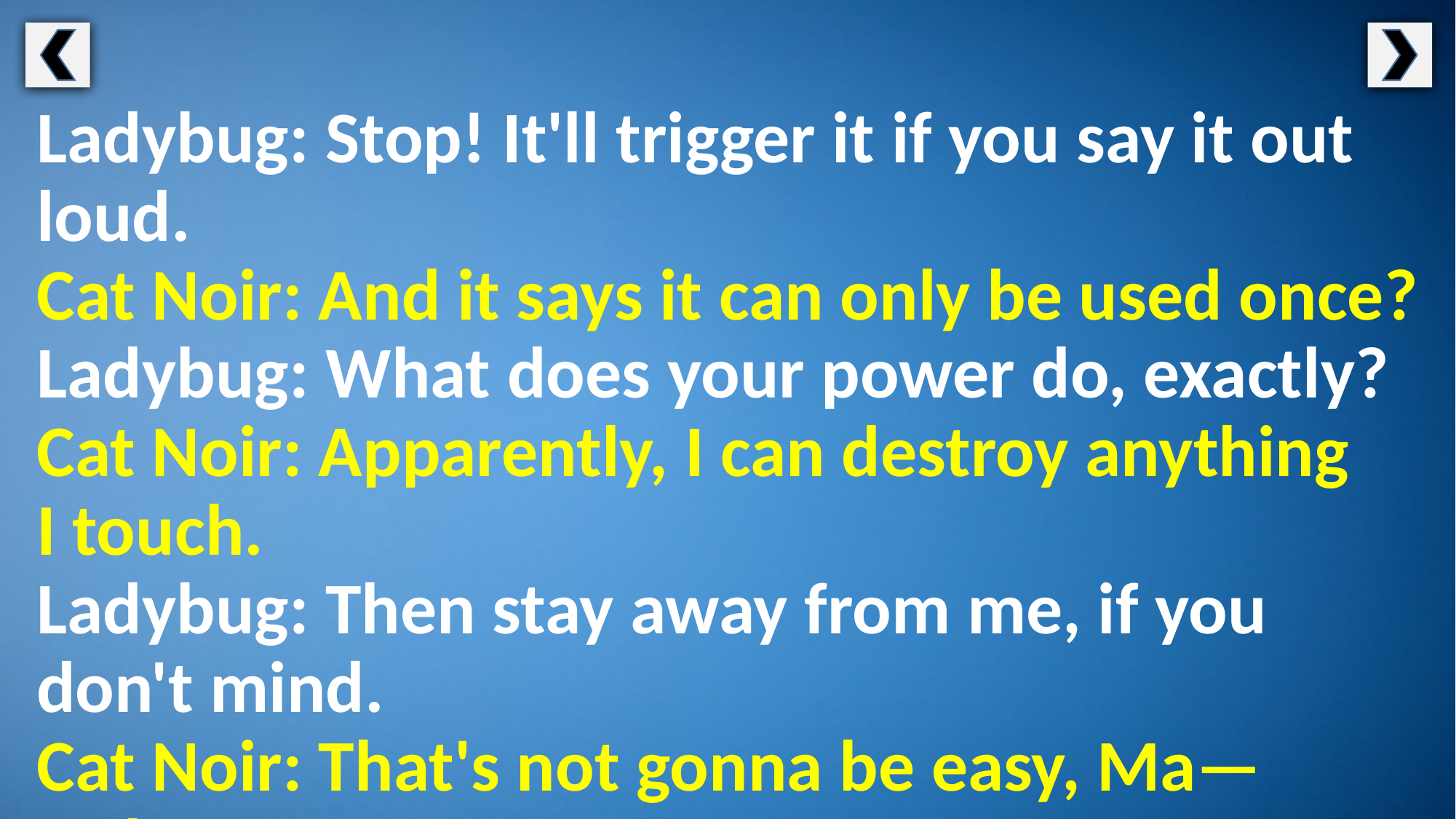

Ladybug: Stop! It'll trigger it if you say it out loud.
Cat Noir: And it says it can only be used once?
Ladybug: What does your power do, exactly?
Cat Noir: Apparently, I can destroy anything
I touch.
Ladybug: Then stay away from me, if you don't mind.
Cat Noir: That's not gonna be easy, Ma— Lady.